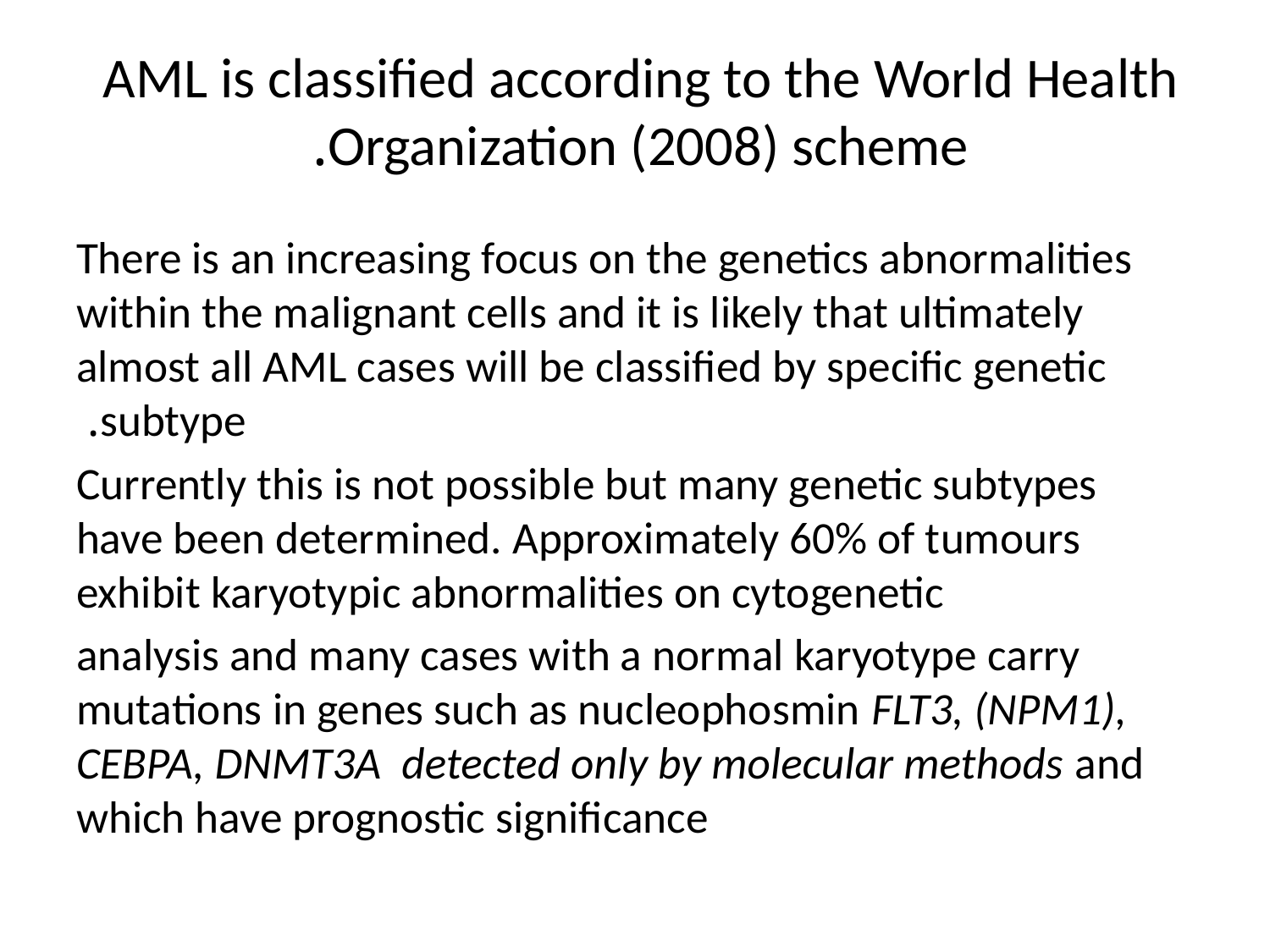

# AML is classified according to the World Health Organization (2008) scheme.
There is an increasing focus on the genetics abnormalities within the malignant cells and it is likely that ultimately almost all AML cases will be classified by specific genetic subtype.
Currently this is not possible but many genetic subtypes have been determined. Approximately 60% of tumours exhibit karyotypic abnormalities on cytogenetic
analysis and many cases with a normal karyotype carry mutations in genes such as nucleophosmin FLT3, (NPM1), CEBPA, DNMT3A  detected only by molecular methods and which have prognostic significance